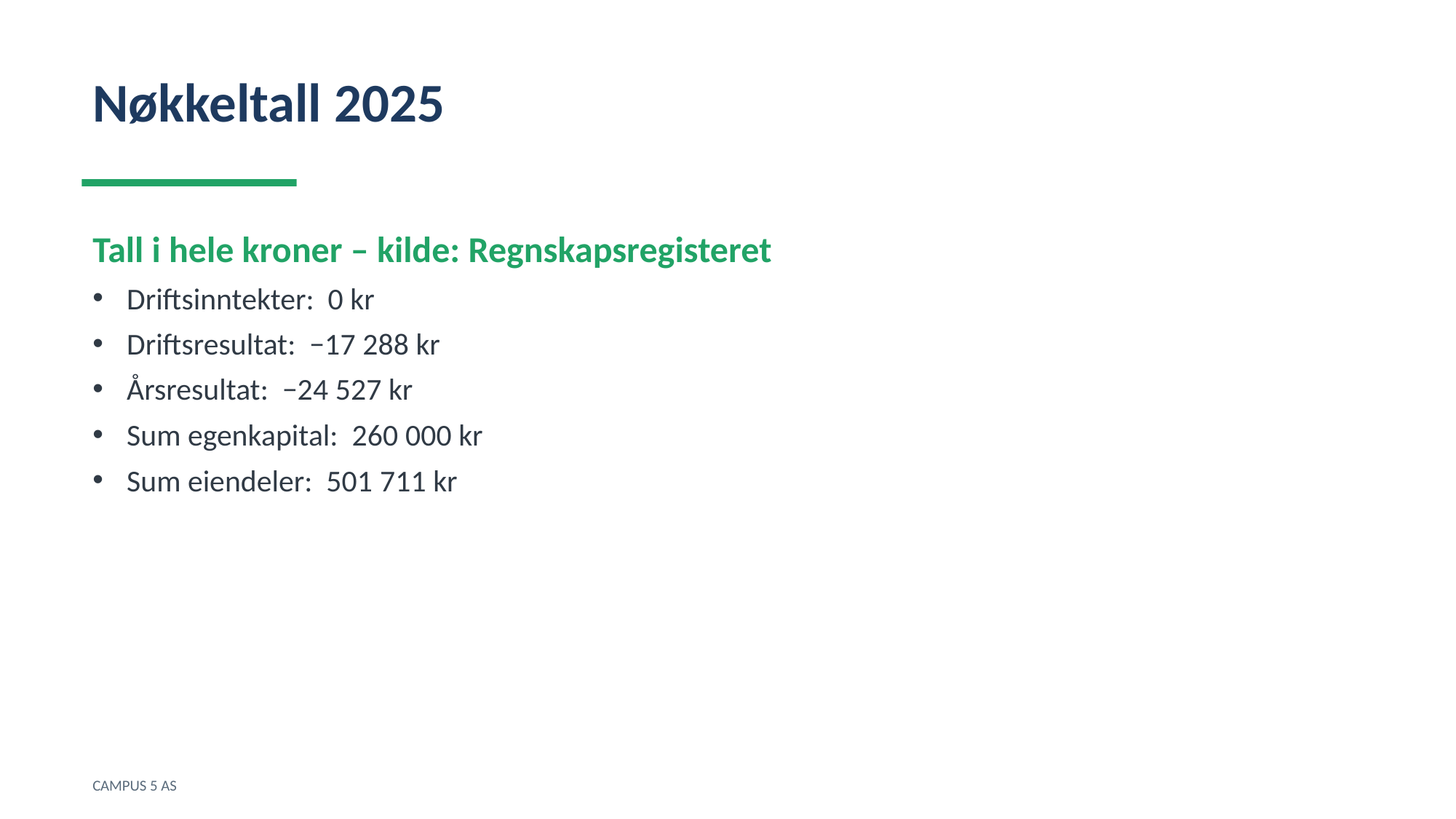

Nøkkeltall 2025

Tall i hele kroner – kilde: Regnskapsregisteret
Driftsinntekter:  0 kr
Driftsresultat:  −17 288 kr
Årsresultat:  −24 527 kr
Sum egenkapital:  260 000 kr
Sum eiendeler:  501 711 kr
CAMPUS 5 AS